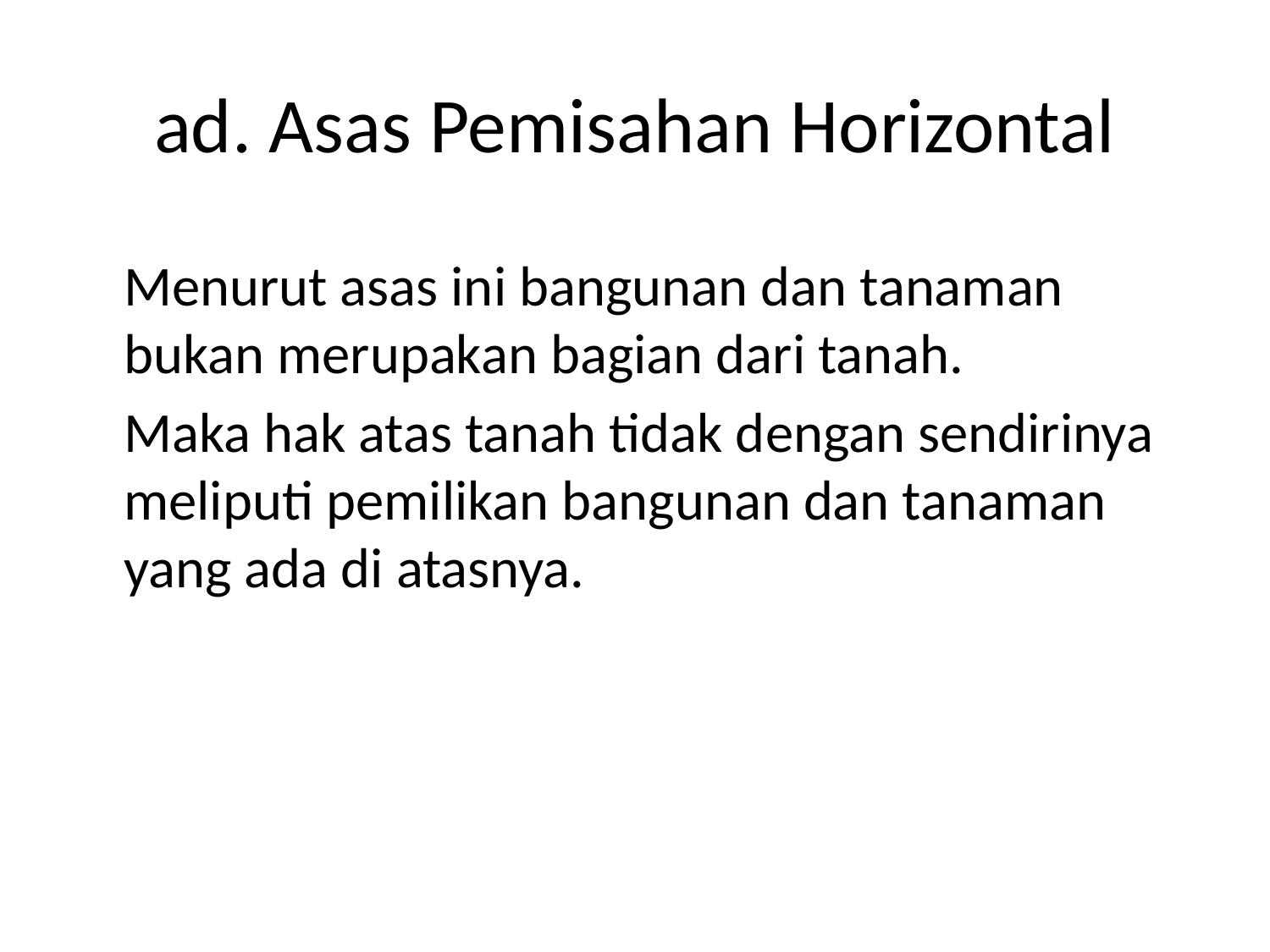

# ad. Asas Pemisahan Horizontal
	Menurut asas ini bangunan dan tanaman bukan merupakan bagian dari tanah.
	Maka hak atas tanah tidak dengan sendirinya meliputi pemilikan bangunan dan tanaman yang ada di atasnya.